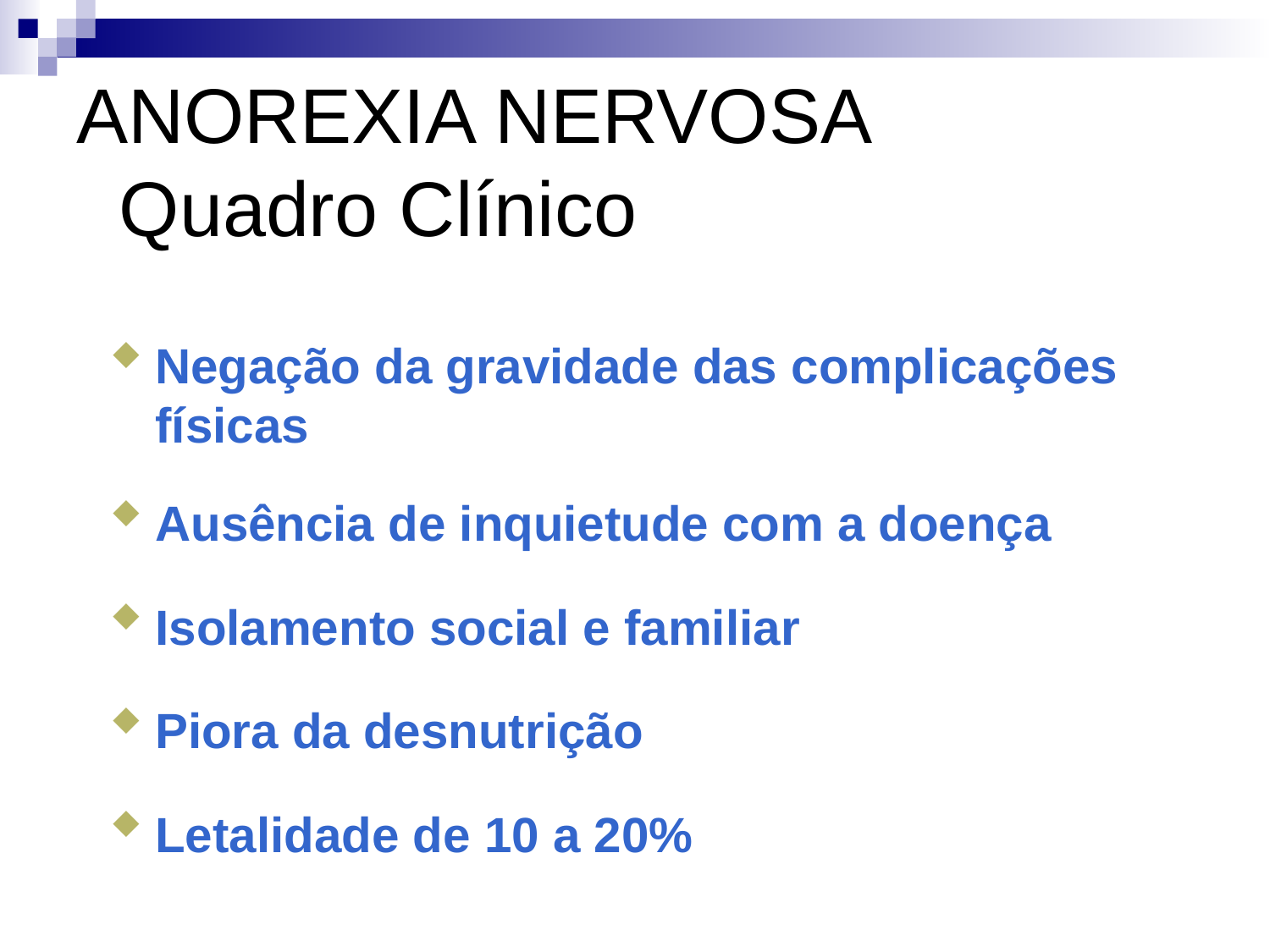

# ANOREXIA NERVOSA Quadro Clínico
Negação da gravidade das complicações físicas

Ausência de inquietude com a doença

Isolamento social e familiar

Piora da desnutrição

Letalidade de 10 a 20%